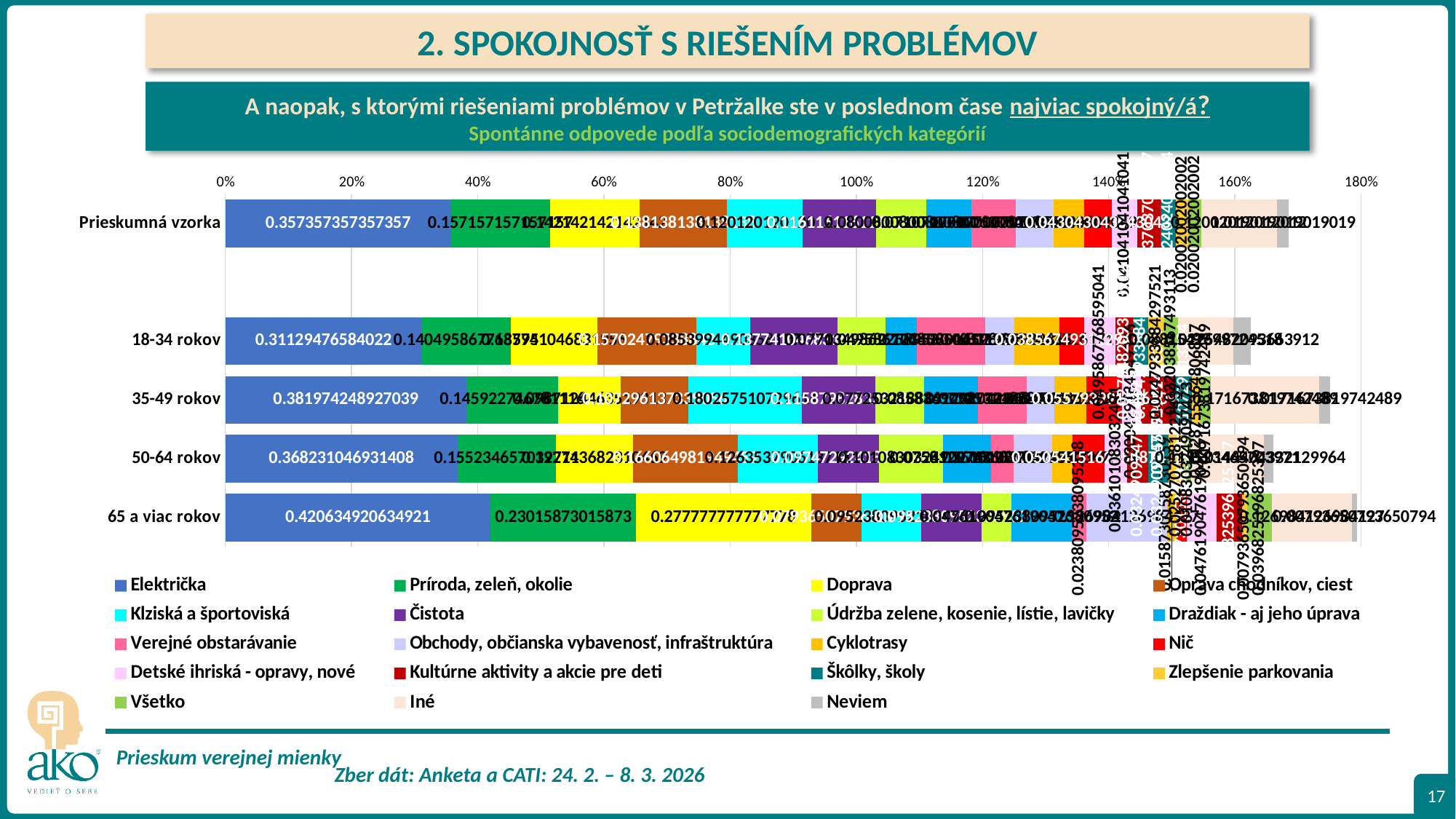

2. SPOKOJNOSŤ S RIEŠENÍM PROBLÉMOV
A naopak, s ktorými riešeniami problémov v Petržalke ste v poslednom čase najviac spokojný/á?
Spontánne odpovede podľa sociodemografických kategórií

### Chart

| Category | Električka | Príroda, zeleň, okolie | Doprava  | Oprava chodníkov, ciest | Klziská a športoviská | Čistota | Údržba zelene, kosenie, lístie, lavičky | Draždiak - aj jeho úprava | Verejné obstarávanie | Obchody, občianska vybavenosť, infraštruktúra | Cyklotrasy | Nič | Detské ihriská - opravy, nové | Kultúrne aktivity a akcie pre deti | Škôlky, školy | Zlepšenie parkovania | Všetko | Iné | Neviem |
|---|---|---|---|---|---|---|---|---|---|---|---|---|---|---|---|---|---|---|---|
| Prieskumná vzorka | 0.35735735735735735 | 0.15715715715715717 | 0.14214214214214216 | 0.13813813813813813 | 0.12012012012012012 | 0.11611611611611611 | 0.0800800800800801 | 0.07107107107107108 | 0.07007007007007007 | 0.06006006006006006 | 0.04904904904904905 | 0.043043043043043044 | 0.041041041041041046 | 0.037037037037037035 | 0.024024024024024024 | 0.020020020020020023 | 0.020020020020020023 | 0.12012012012012012 | 0.01901901901901902 |
|  | None | None | None | None | None | None | None | None | None | None | None | None | None | None | None | None | None | None | None |
| 18-34 rokov | 0.3112947658402204 | 0.14049586776859505 | 0.13774104683195593 | 0.15702479338842976 | 0.08539944903581267 | 0.13774104683195593 | 0.07713498622589532 | 0.049586776859504134 | 0.10743801652892562 | 0.046831955922865015 | 0.07162534435261708 | 0.03856749311294766 | 0.049586776859504134 | 0.027548209366391182 | 0.024793388429752067 | 0.024793388429752067 | 0.02203856749311295 | 0.0881542699724518 | 0.027548209366391182 |
| 35-49 rokov | 0.38197424892703863 | 0.1459227467811159 | 0.09871244635193133 | 0.10729613733905578 | 0.18025751072961374 | 0.11587982832618027 | 0.07725321888412016 | 0.08583690987124463 | 0.07725321888412016 | 0.04291845493562232 | 0.05150214592274678 | 0.05579399141630901 | 0.030042918454935622 | 0.05579399141630901 | 0.02575107296137339 | 0.012875536480686695 | 0.017167381974248927 | 0.17167381974248927 | 0.017167381974248927 |
| 50-64 rokov | 0.3682310469314079 | 0.1552346570397112 | 0.12274368231046932 | 0.1660649819494585 | 0.1263537906137184 | 0.09747292418772563 | 0.10108303249097472 | 0.07581227436823106 | 0.036101083032490974 | 0.06137184115523466 | 0.032490974729241874 | 0.05054151624548736 | 0.036101083032490974 | 0.032490974729241874 | 0.032490974729241874 | 0.02527075812274368 | 0.010830324909747294 | 0.11552346570397112 | 0.01444043321299639 |
| 65 a viac rokov | 0.42063492063492064 | 0.23015873015873015 | 0.2777777777777778 | 0.07936507936507936 | 0.09523809523809523 | 0.09523809523809523 | 0.047619047619047616 | 0.09523809523809523 | 0.023809523809523808 | 0.12698412698412698 | 0.015873015873015872 | 0.015873015873015872 | 0.047619047619047616 | 0.03968253968253968 | None | 0.007936507936507936 | 0.03968253968253968 | 0.12698412698412698 | 0.007936507936507936 |
17